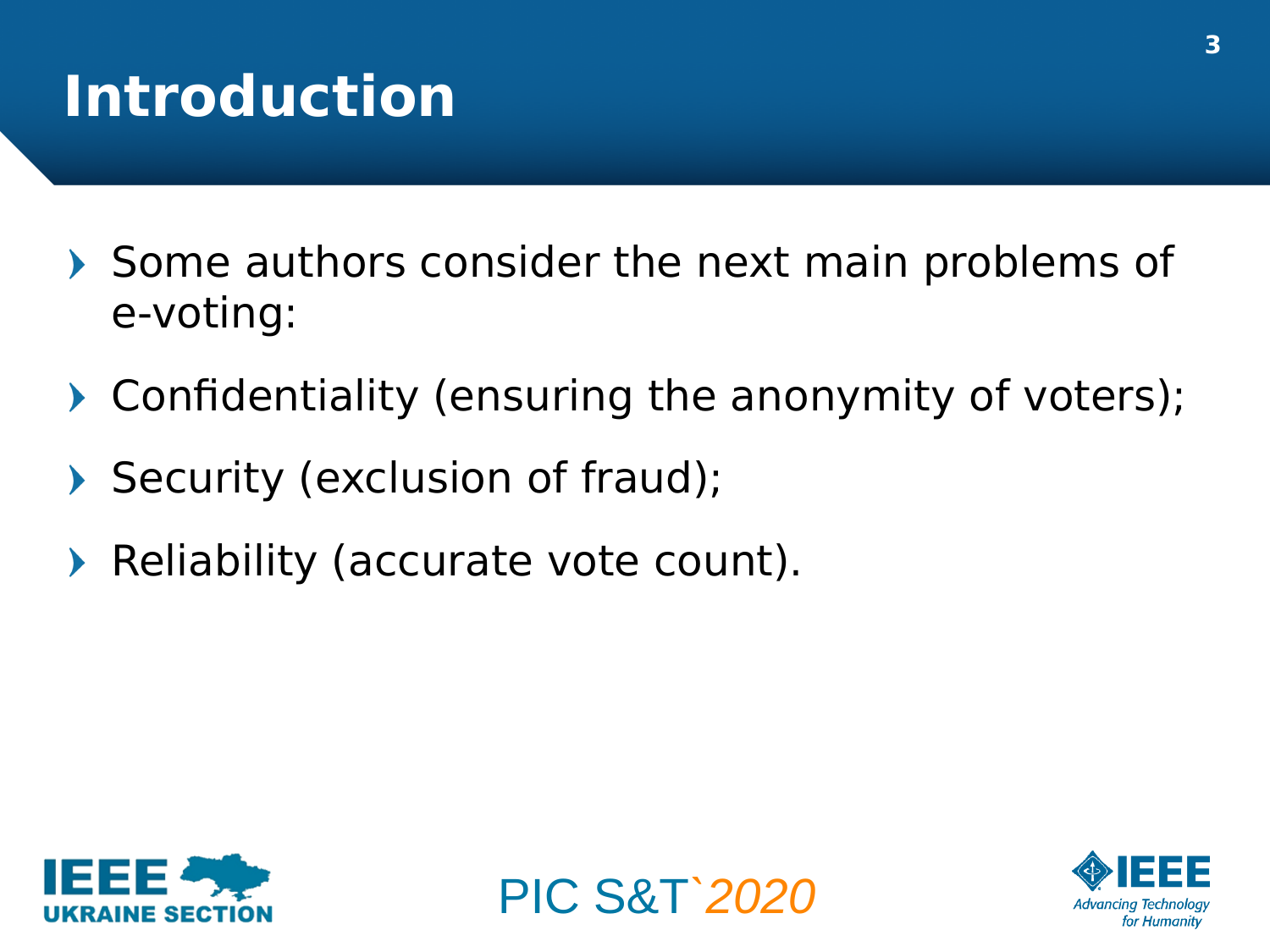

# Introduction
3
Some authors consider the next main problems of e-voting:
Confidentiality (ensuring the anonymity of voters);
Security (exclusion of fraud);
Reliability (accurate vote count).